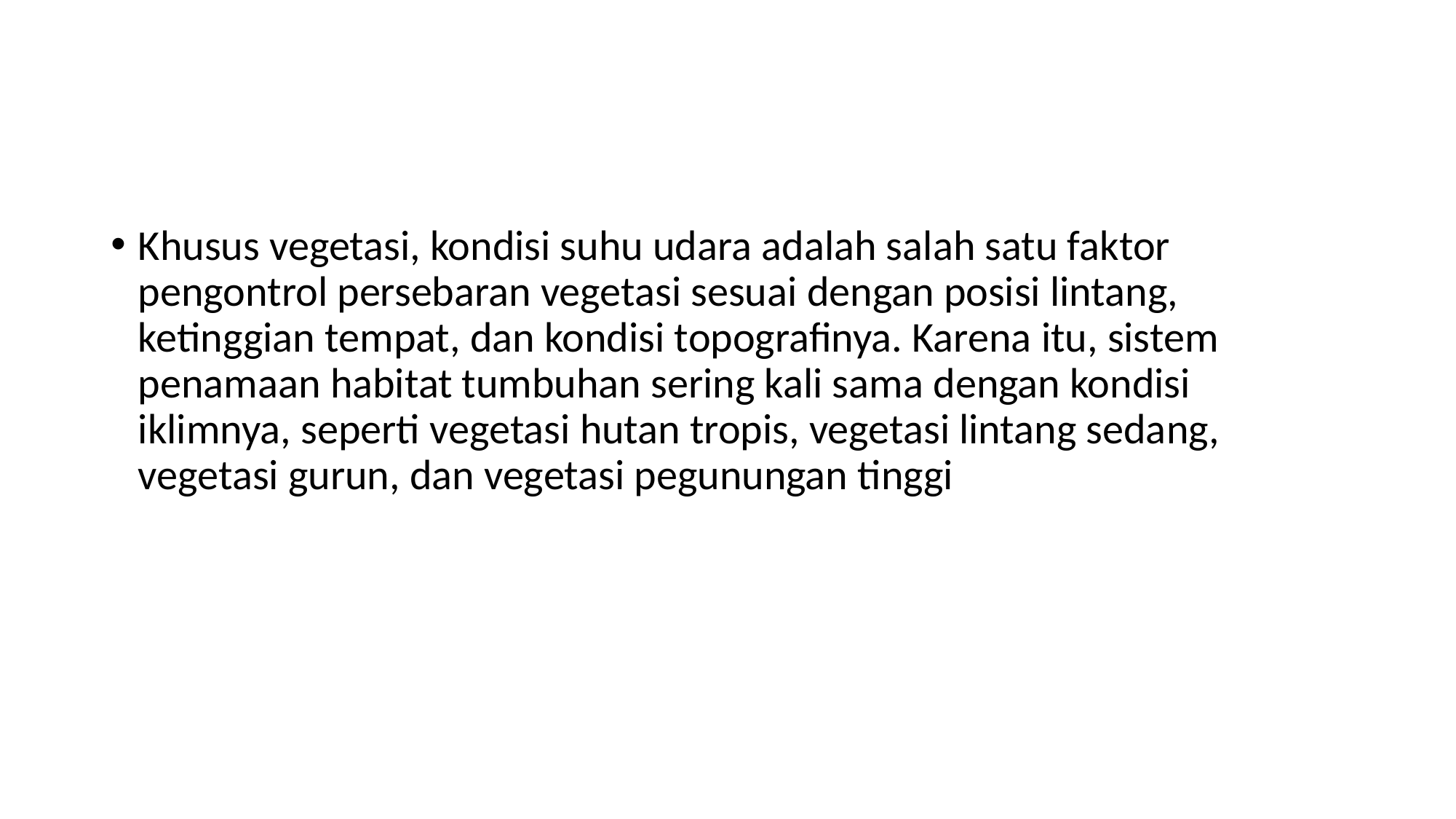

#
Khusus vegetasi, kondisi suhu udara adalah salah satu faktor pengontrol persebaran vegetasi sesuai dengan posisi lintang, ketinggian tempat, dan kondisi topografinya. Karena itu, sistem penamaan habitat tumbuhan sering kali sama dengan kondisi iklimnya, seperti vegetasi hutan tropis, vegetasi lintang sedang, vegetasi gurun, dan vegetasi pegunungan tinggi